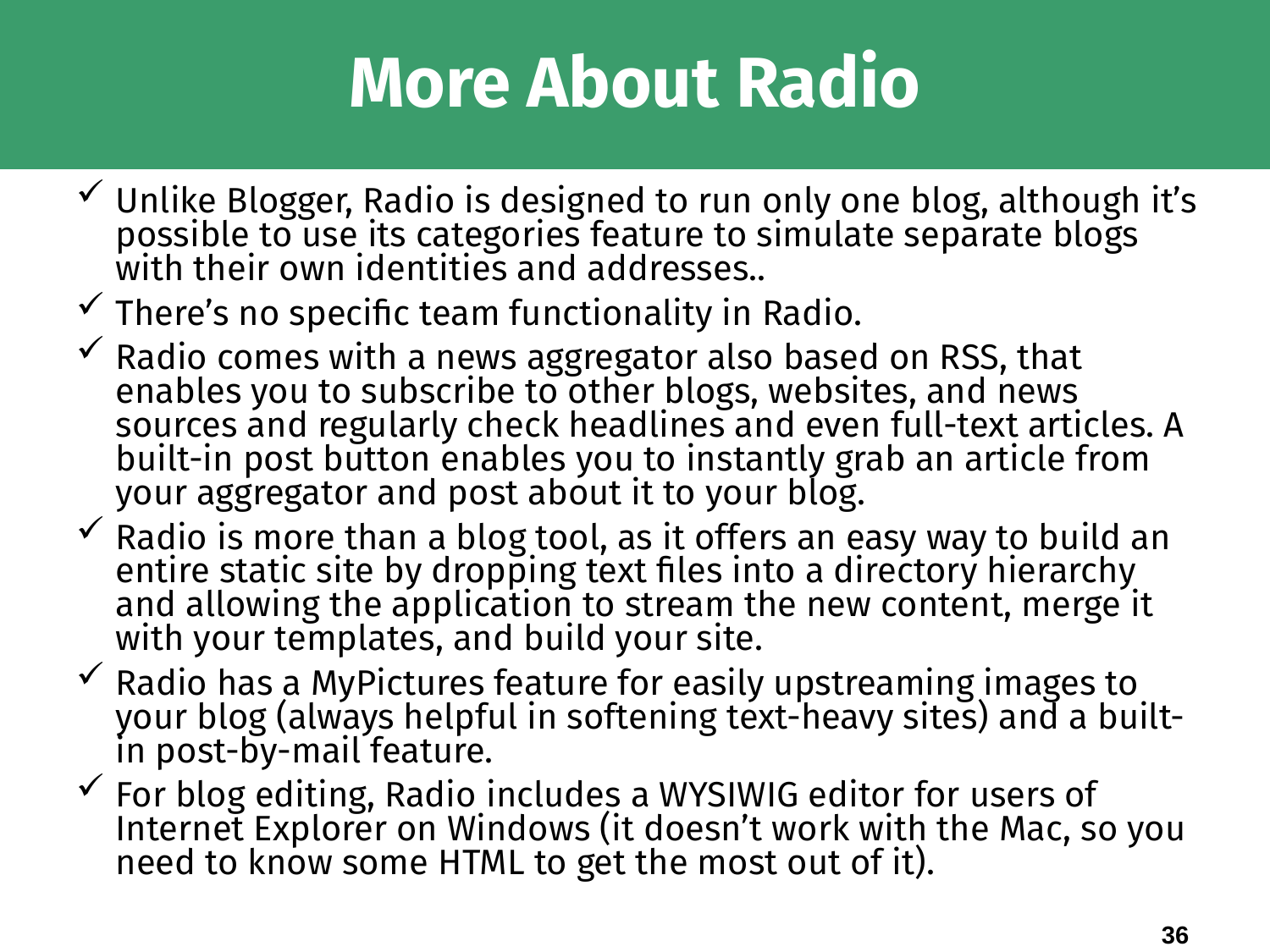

# More About Radio
Unlike Blogger, Radio is designed to run only one blog, although it’s possible to use its categories feature to simulate separate blogs with their own identities and addresses..
There’s no specific team functionality in Radio.
Radio comes with a news aggregator also based on RSS, that enables you to subscribe to other blogs, websites, and news sources and regularly check headlines and even full-text articles. A built-in post button enables you to instantly grab an article from your aggregator and post about it to your blog.
Radio is more than a blog tool, as it offers an easy way to build an entire static site by dropping text files into a directory hierarchy and allowing the application to stream the new content, merge it with your templates, and build your site.
Radio has a MyPictures feature for easily upstreaming images to your blog (always helpful in softening text-heavy sites) and a built-in post-by-mail feature.
For blog editing, Radio includes a WYSIWIG editor for users of Internet Explorer on Windows (it doesn’t work with the Mac, so you need to know some HTML to get the most out of it).